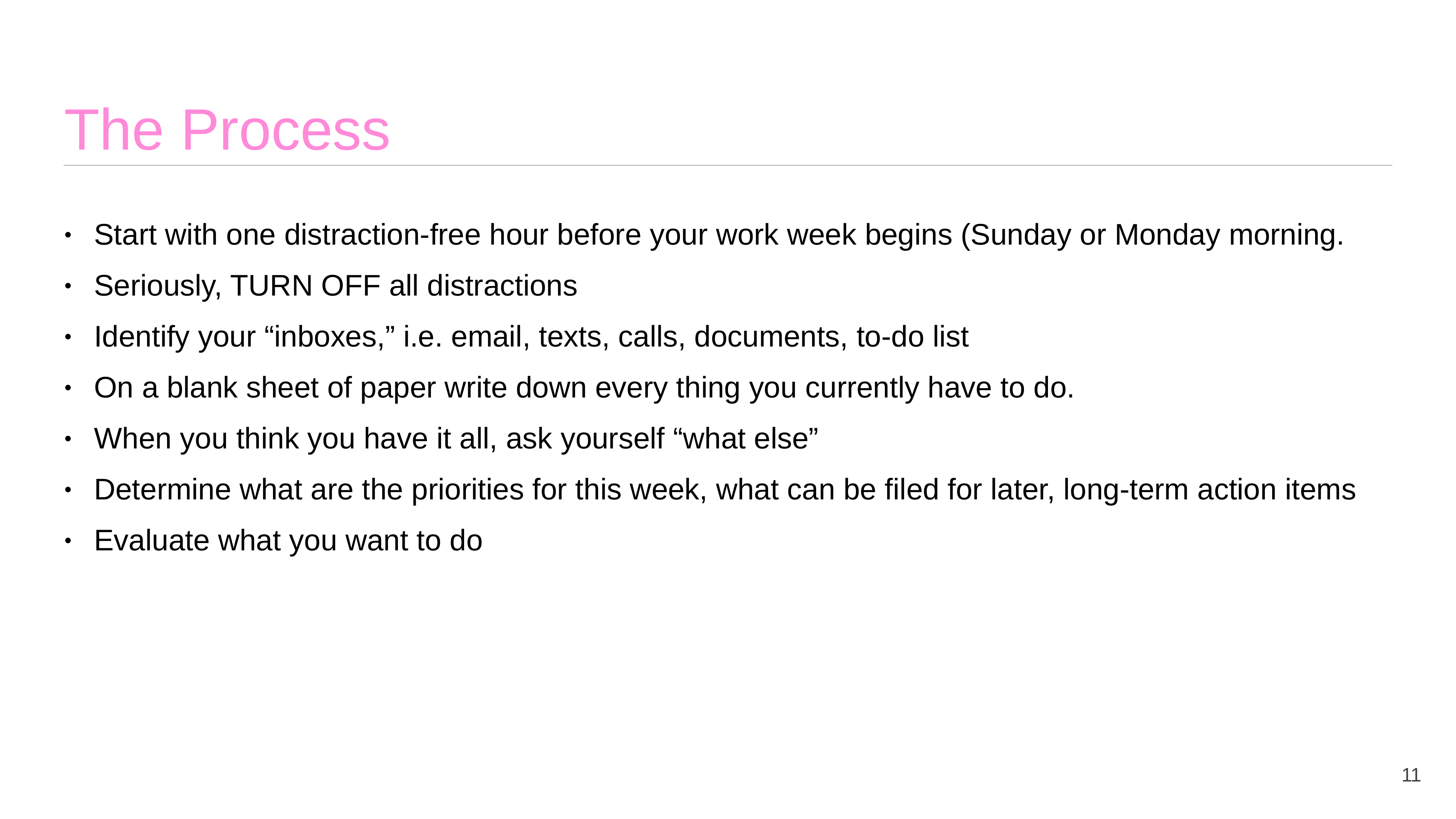

# The Process

Start with one distraction-free hour before your work week begins (Sunday or Monday morning.
Seriously, TURN OFF all distractions
Identify your “inboxes,” i.e. email, texts, calls, documents, to-do list
On a blank sheet of paper write down every thing you currently have to do.
When you think you have it all, ask yourself “what else”
Determine what are the priorities for this week, what can be filed for later, long-term action items
Evaluate what you want to do
11